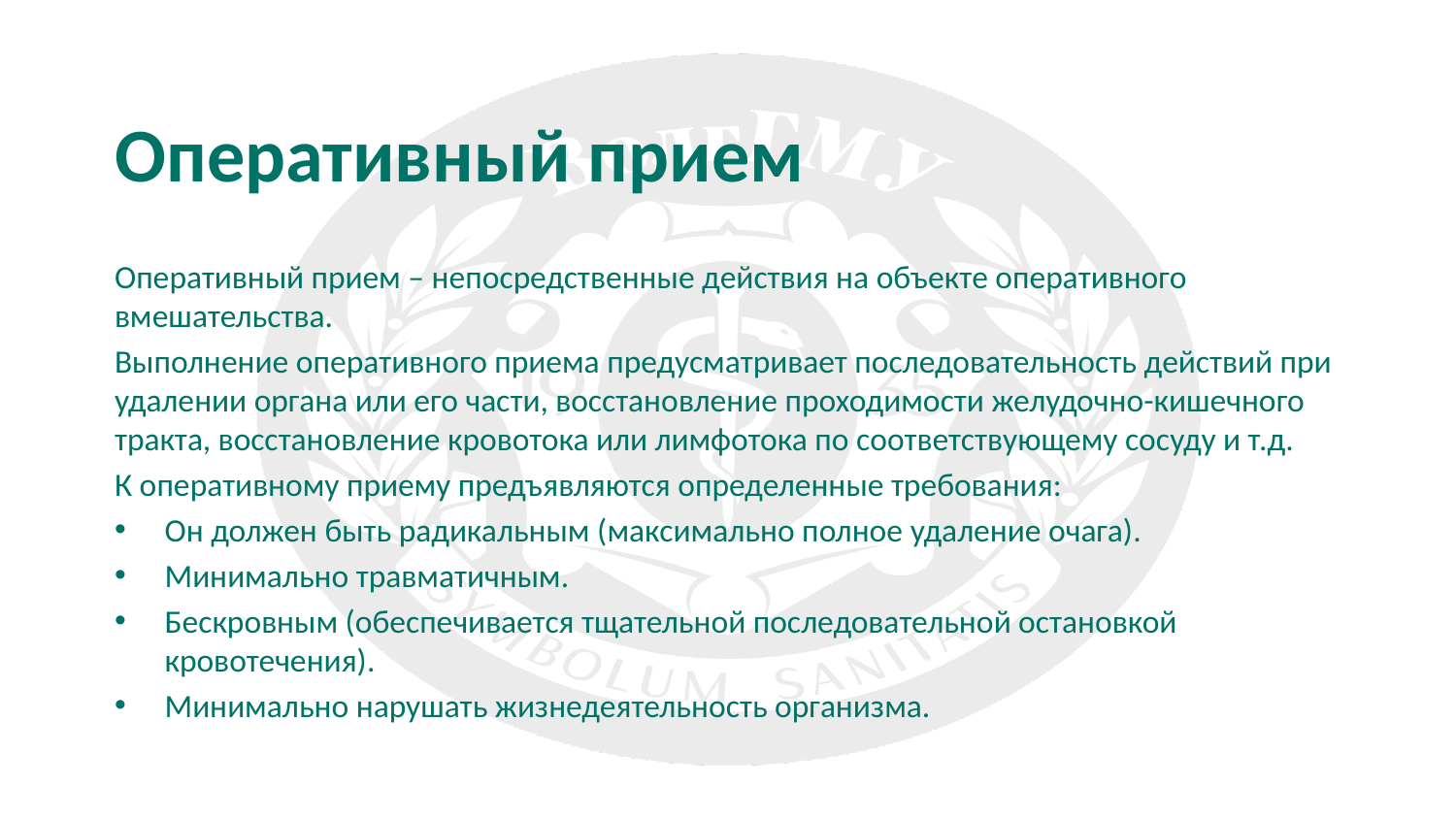

# Оперативный прием
Оперативный прием – непосредственные действия на объекте оперативного вмешательства.
Выполнение оперативного приема предусматривает последовательность действий при удалении органа или его части, восстановление проходимости желудочно-кишечного тракта, восстановление кровотока или лимфотока по соответствующему сосуду и т.д.
К оперативному приему предъявляются определенные требования:
Он должен быть радикальным (максимально полное удаление очага).
Минимально травматичным.
Бескровным (обеспечивается тщательной последовательной остановкой кровотечения).
Минимально нарушать жизнедеятельность организма.